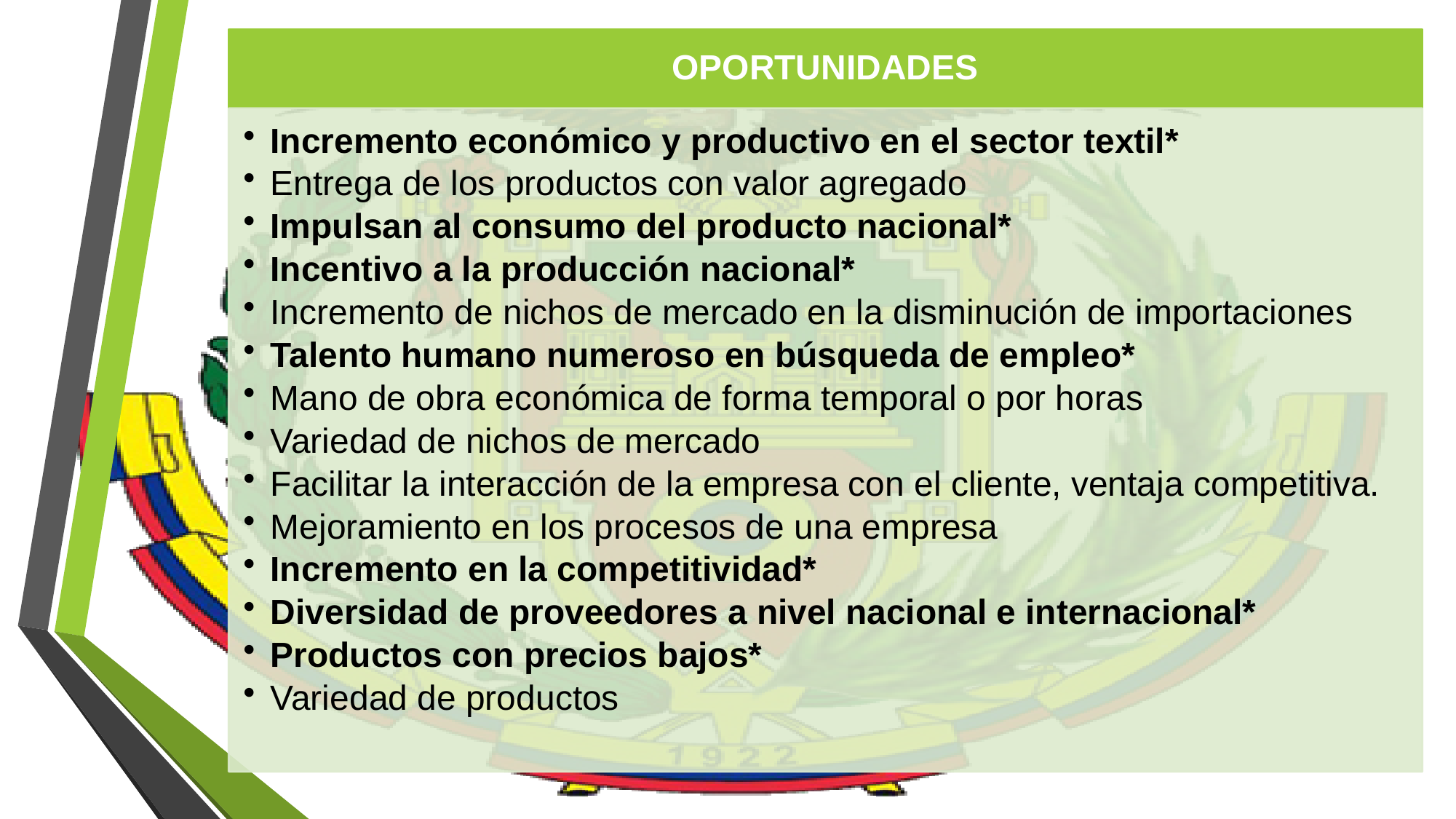

OPORTUNIDADES
Incremento económico y productivo en el sector textil*
Entrega de los productos con valor agregado
Impulsan al consumo del producto nacional*
Incentivo a la producción nacional*
Incremento de nichos de mercado en la disminución de importaciones
Talento humano numeroso en búsqueda de empleo*
Mano de obra económica de forma temporal o por horas
Variedad de nichos de mercado
Facilitar la interacción de la empresa con el cliente, ventaja competitiva.
Mejoramiento en los procesos de una empresa
Incremento en la competitividad*
Diversidad de proveedores a nivel nacional e internacional*
Productos con precios bajos*
Variedad de productos